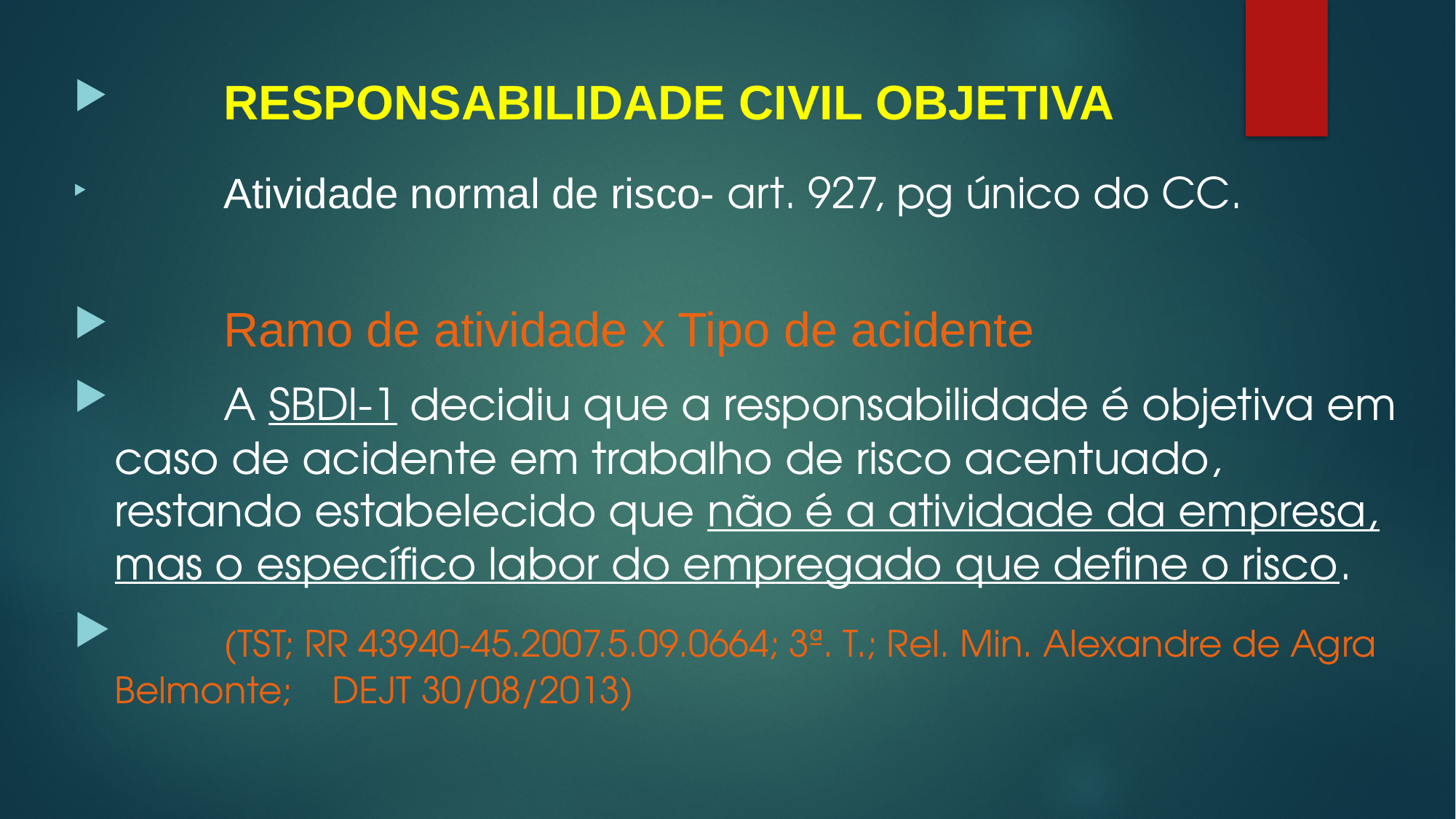

RESPONSABILIDADE CIVIL OBJETIVA
	Atividade normal de risco- art. 927, pg único do CC.

	Ramo de atividade x Tipo de acidente
	A SBDI-1 decidiu que a responsabilidade é objetiva em caso de acidente em trabalho de risco acentuado, restando estabelecido que não é a atividade da empresa, mas o específico labor do empregado que define o risco.
	(TST; RR 43940-45.2007.5.09.0664; 3ª. T.; Rel. Min. Alexandre de Agra Belmonte;    DEJT 30/08/2013)